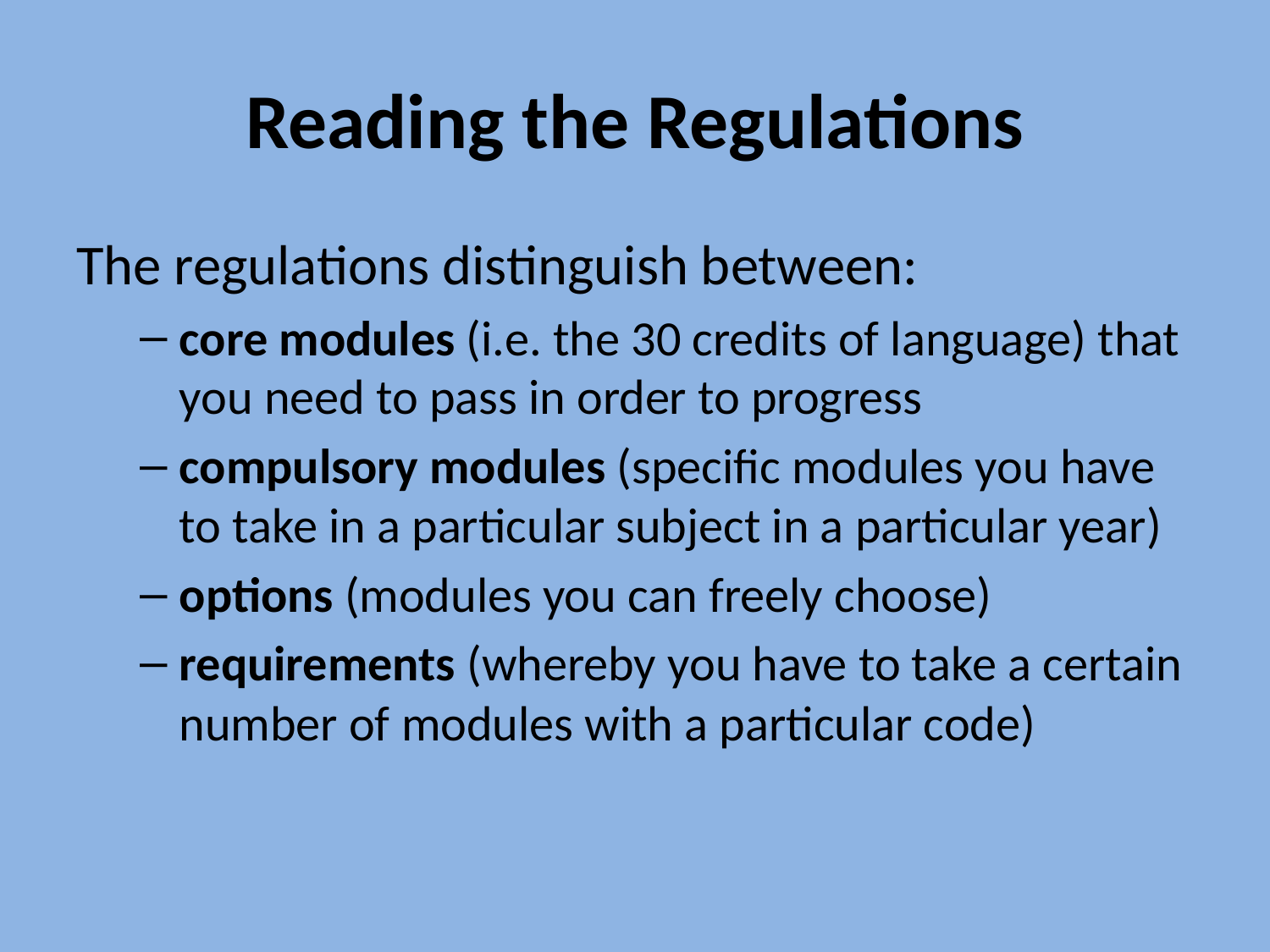

# Reading the Regulations
The regulations distinguish between:
core modules (i.e. the 30 credits of language) that you need to pass in order to progress
compulsory modules (specific modules you have to take in a particular subject in a particular year)
options (modules you can freely choose)
requirements (whereby you have to take a certain number of modules with a particular code)